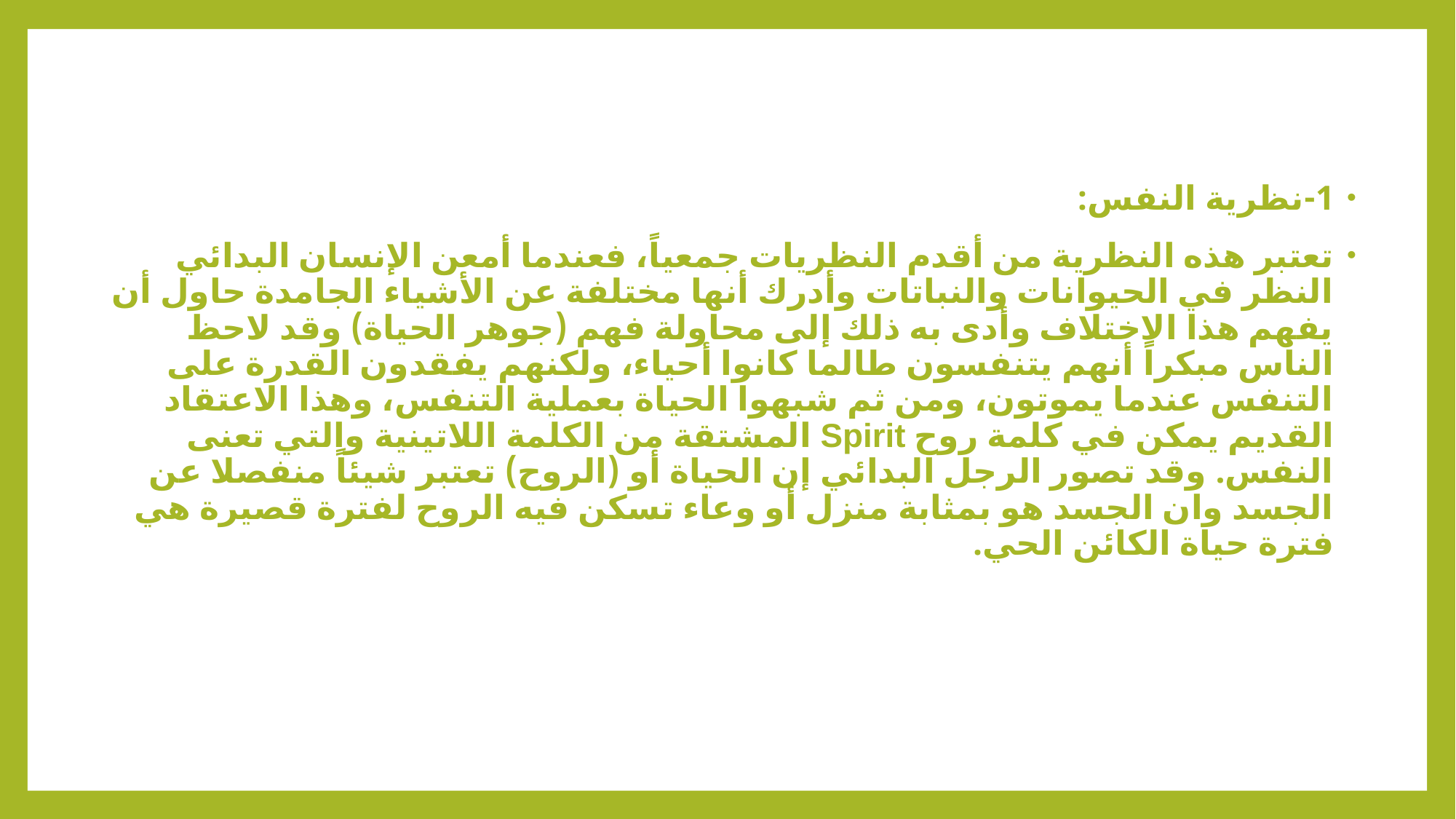

1-نظرية النفس:
تعتبر هذه النظرية من أقدم النظريات جمعياً، فعندما أمعن الإنسان البدائي النظر في الحيوانات والنباتات وأدرك أنها مختلفة عن الأشياء الجامدة حاول أن يفهم هذا الاختلاف وأدى به ذلك إلى محاولة فهم (جوهر الحياة) وقد لاحظ الناس مبكراً أنهم يتنفسون طالما كانوا أحياء، ولكنهم يفقدون القدرة على التنفس عندما يموتون، ومن ثم شبهوا الحياة بعملية التنفس، وهذا الاعتقاد القديم يمكن في كلمة روح Spirit المشتقة من الكلمة اللاتينية والتي تعنى النفس. وقد تصور الرجل البدائي إن الحياة أو (الروح) تعتبر شيئاً منفصلا عن الجسد وان الجسد هو بمثابة منزل أو وعاء تسكن فيه الروح لفترة قصيرة هي فترة حياة الكائن الحي.